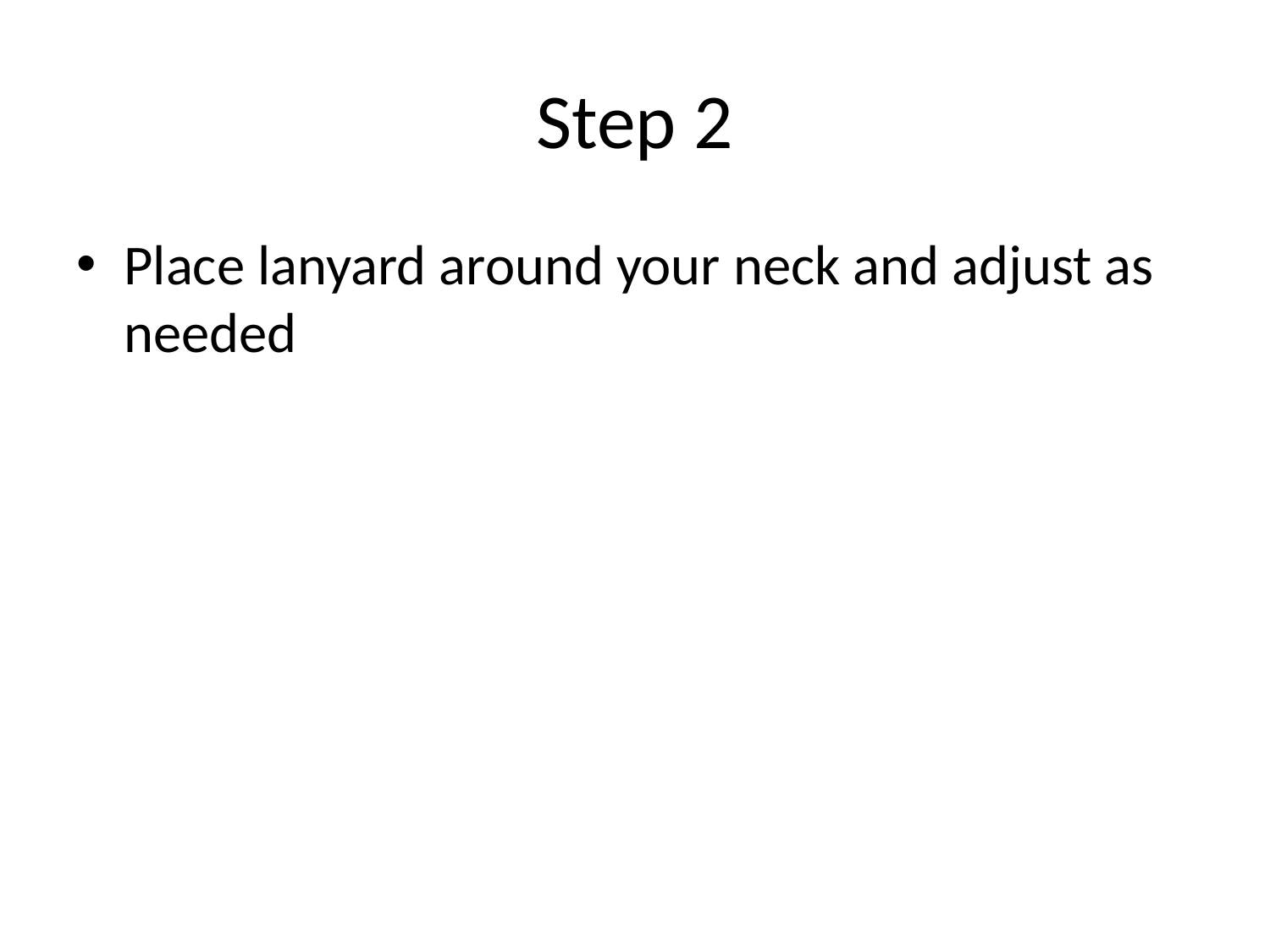

# Step 2
Place lanyard around your neck and adjust as needed